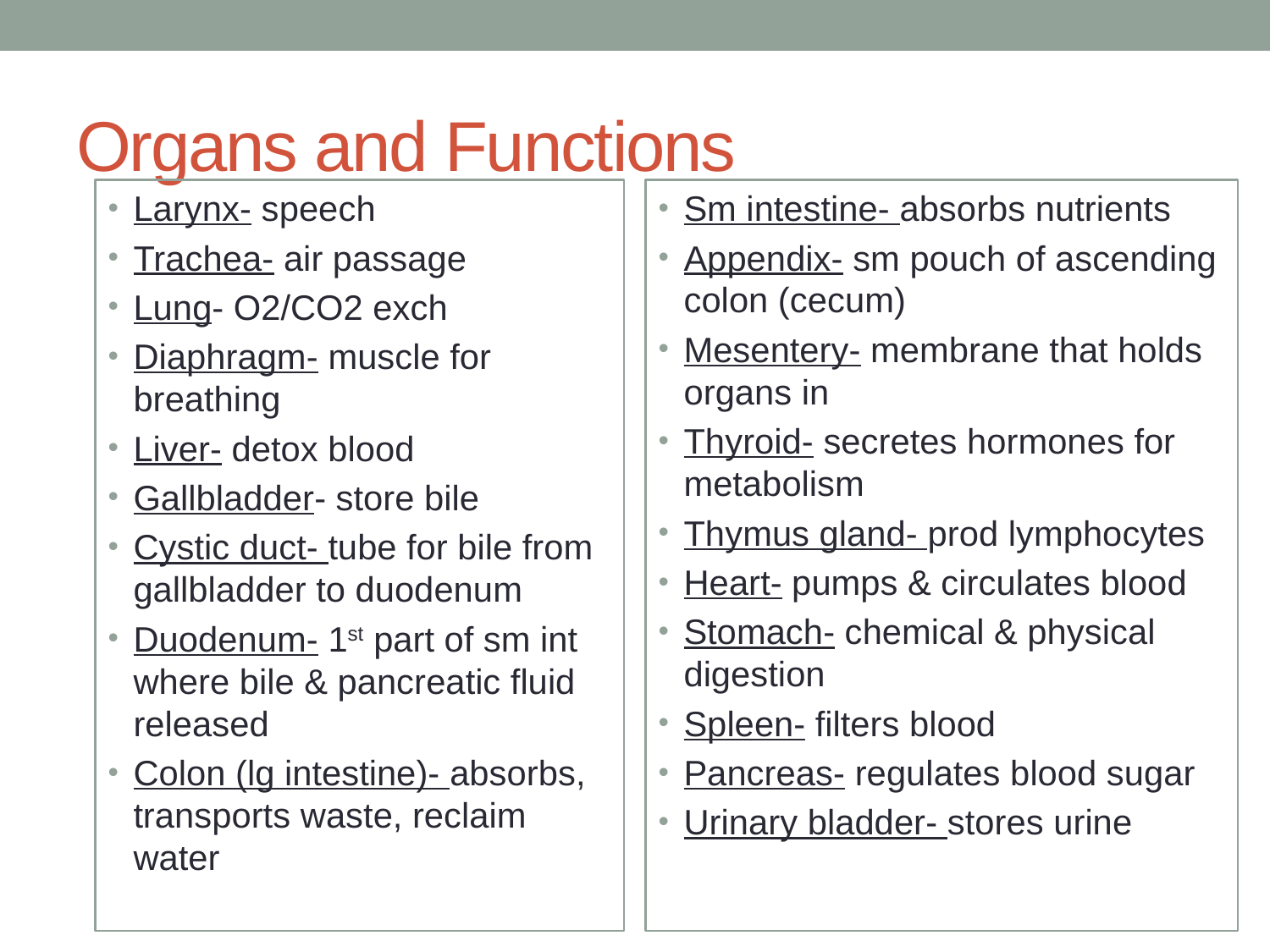

# Organs and Functions
Larynx- speech
Trachea- air passage
Lung- O2/CO2 exch
Diaphragm- muscle for breathing
Liver- detox blood
Gallbladder- store bile
Cystic duct- tube for bile from gallbladder to duodenum
Duodenum- 1st part of sm int where bile & pancreatic fluid released
Colon (lg intestine)- absorbs, transports waste, reclaim water
Sm intestine- absorbs nutrients
Appendix- sm pouch of ascending colon (cecum)
Mesentery- membrane that holds organs in
Thyroid- secretes hormones for metabolism
Thymus gland- prod lymphocytes
Heart- pumps & circulates blood
Stomach- chemical & physical digestion
Spleen- filters blood
Pancreas- regulates blood sugar
Urinary bladder- stores urine